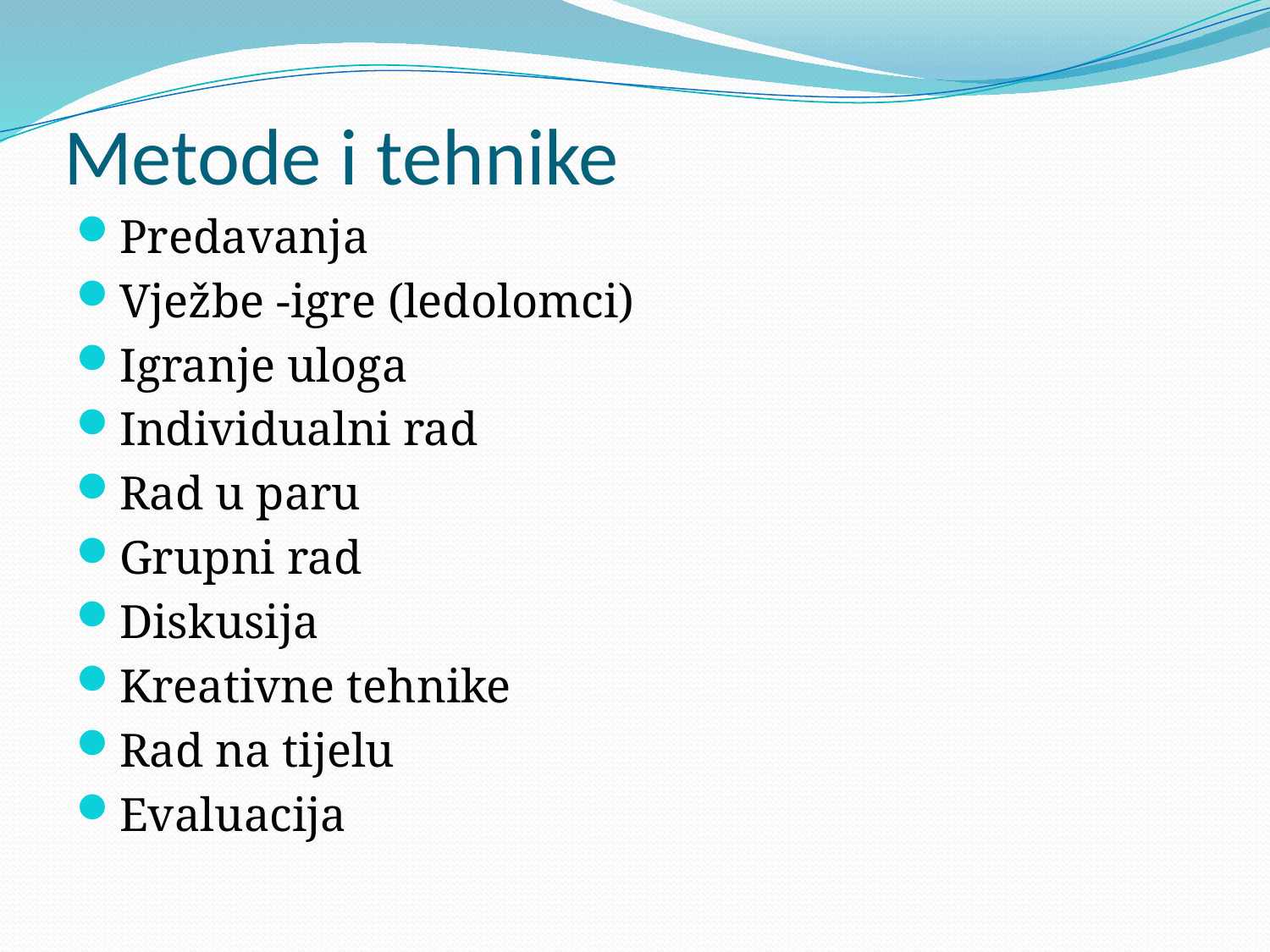

# Metode i tehnike
Predavanja
Vježbe -igre (ledolomci)
Igranje uloga
Individualni rad
Rad u paru
Grupni rad
Diskusija
Kreativne tehnike
Rad na tijelu
Evaluacija